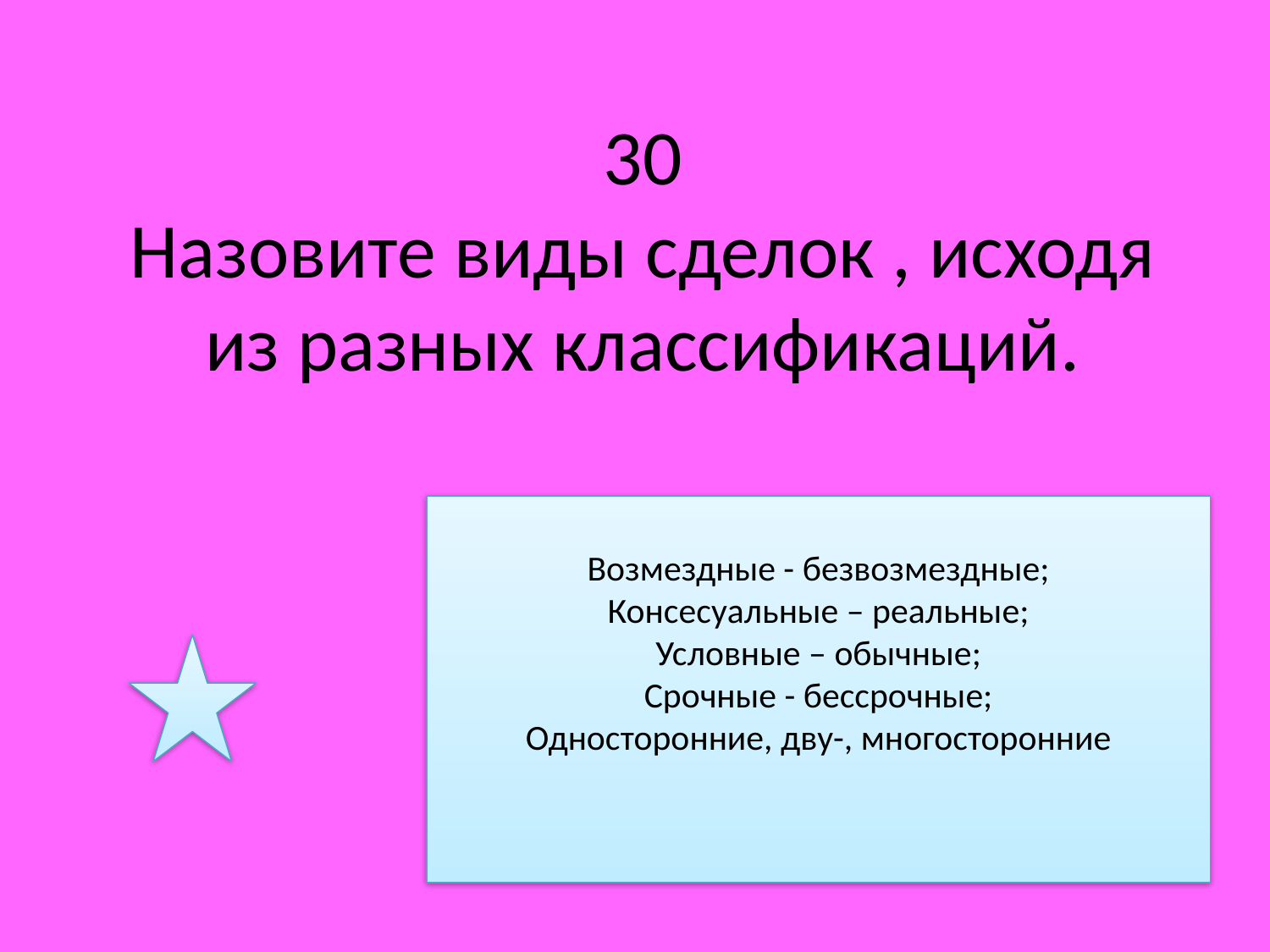

# 30 Назовите виды сделок , исходя из разных классификаций.
Возмездные - безвозмездные;
Консесуальные – реальные;
Условные – обычные;
Срочные - бессрочные;
Односторонние, дву-, многосторонние